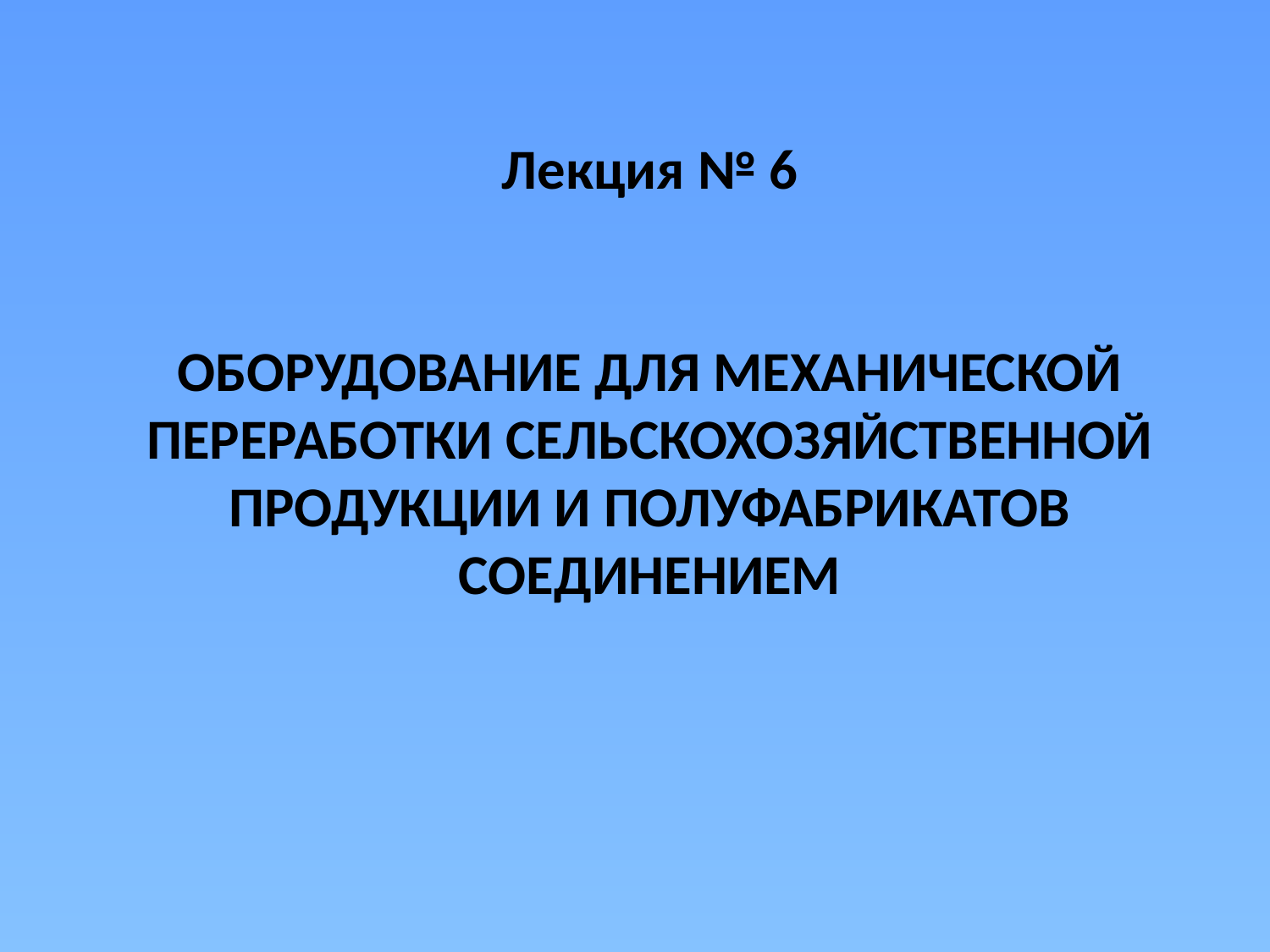

Лекция № 6

ОБОРУДОВАНИЕ ДЛЯ МЕХАНИЧЕСКОЙ ПЕРЕРАБОТКИ СЕЛЬСКОХОЗЯЙСТВЕННОЙ ПРОДУКЦИИ И ПОЛУФАБРИКАТОВ СОЕДИНЕНИЕМ